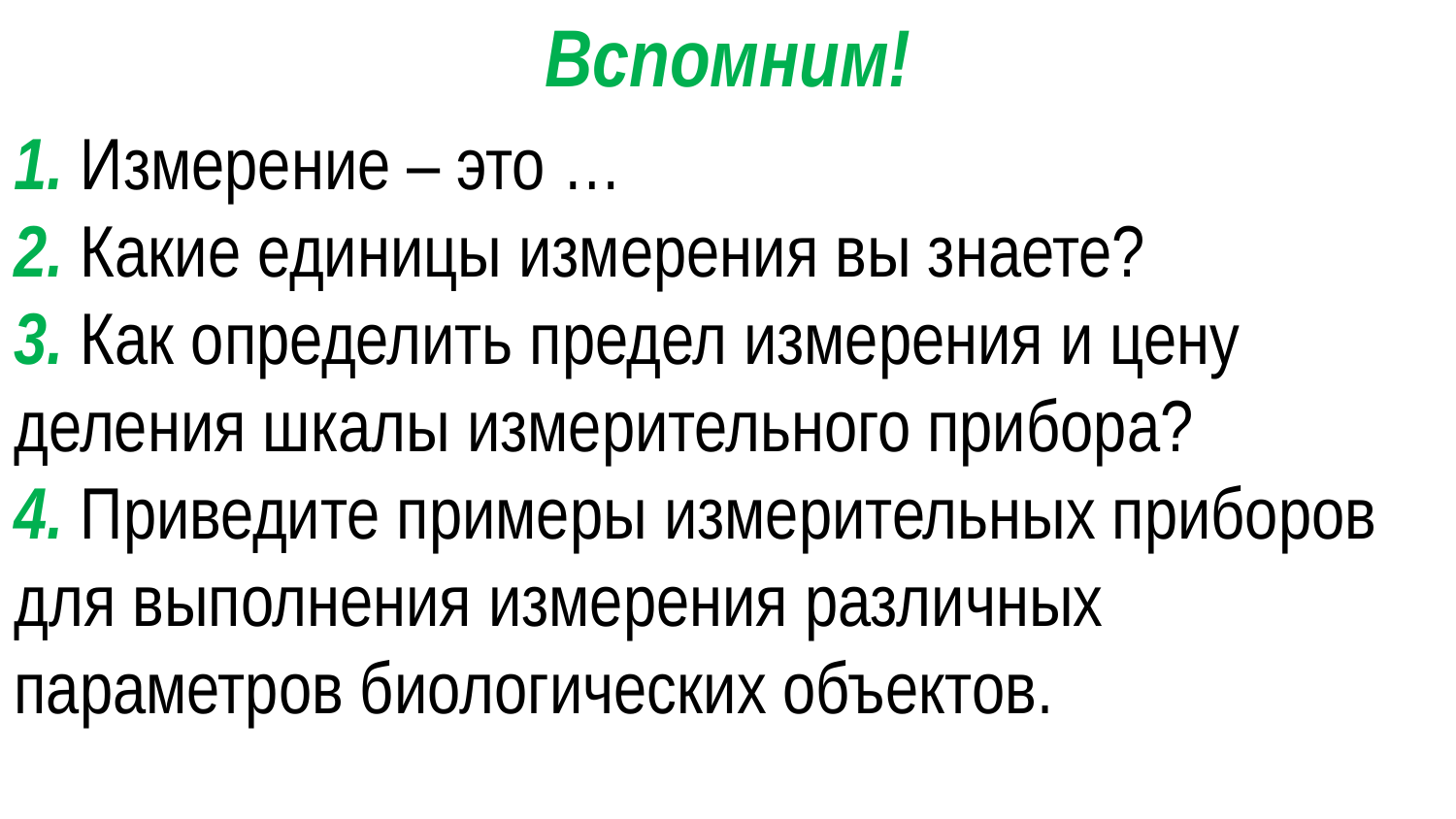

Вспомним!
1. Измерение – это …
2. Какие единицы измерения вы знаете?
3. Как определить предел измерения и цену деления шкалы измерительного прибора?
4. Приведите примеры измерительных приборов для выполнения измерения различных параметров биологических объектов.